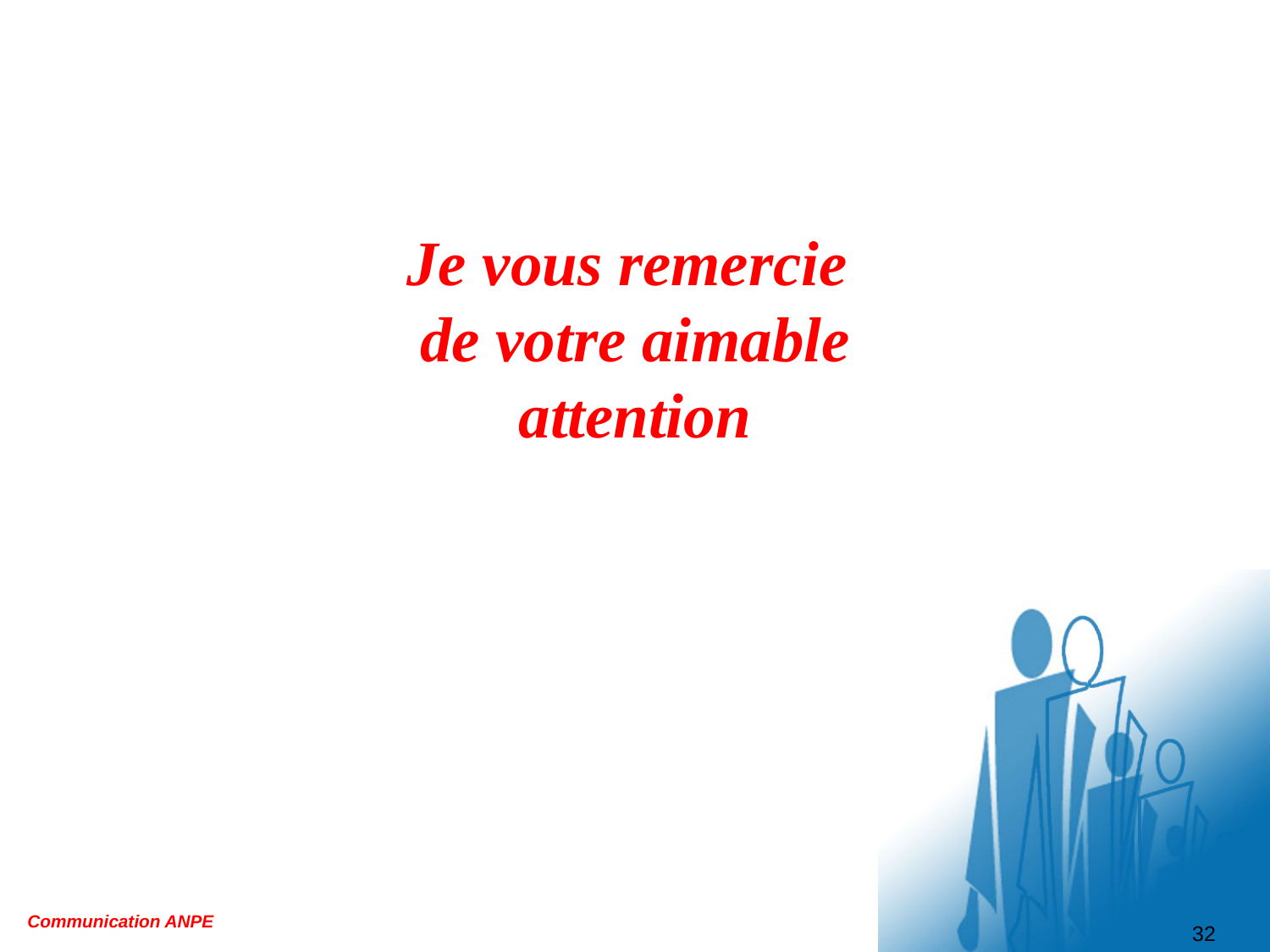

#
Je vous remercie
de votre aimable
attention